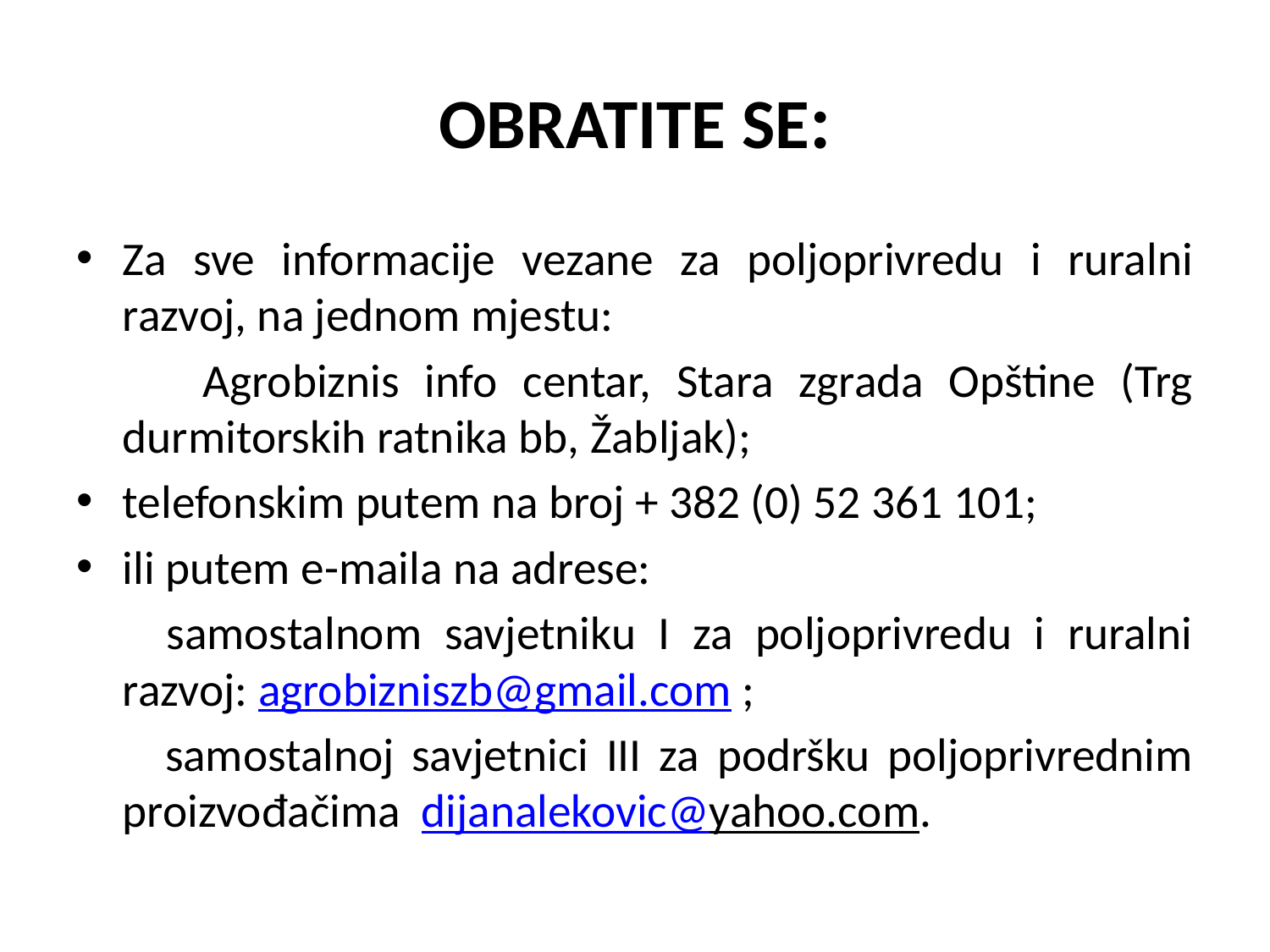

# OBRATITE SE:
Za sve informacije vezane za poljoprivredu i ruralni razvoj, na jednom mjestu:
     Agrobiznis info centar, Stara zgrada Opštine (Trg durmitorskih ratnika bb, Žabljak);
telefonskim putem na broj + 382 (0) 52 361 101;
ili putem e-maila na adrese:
    samostalnom savjetniku I za poljoprivredu i ruralni razvoj: agrobizniszb@gmail.com ;
     samostalnoj savjetnici III za podršku poljoprivrednim proizvođačima  dijanalekovic@yahoo.com.